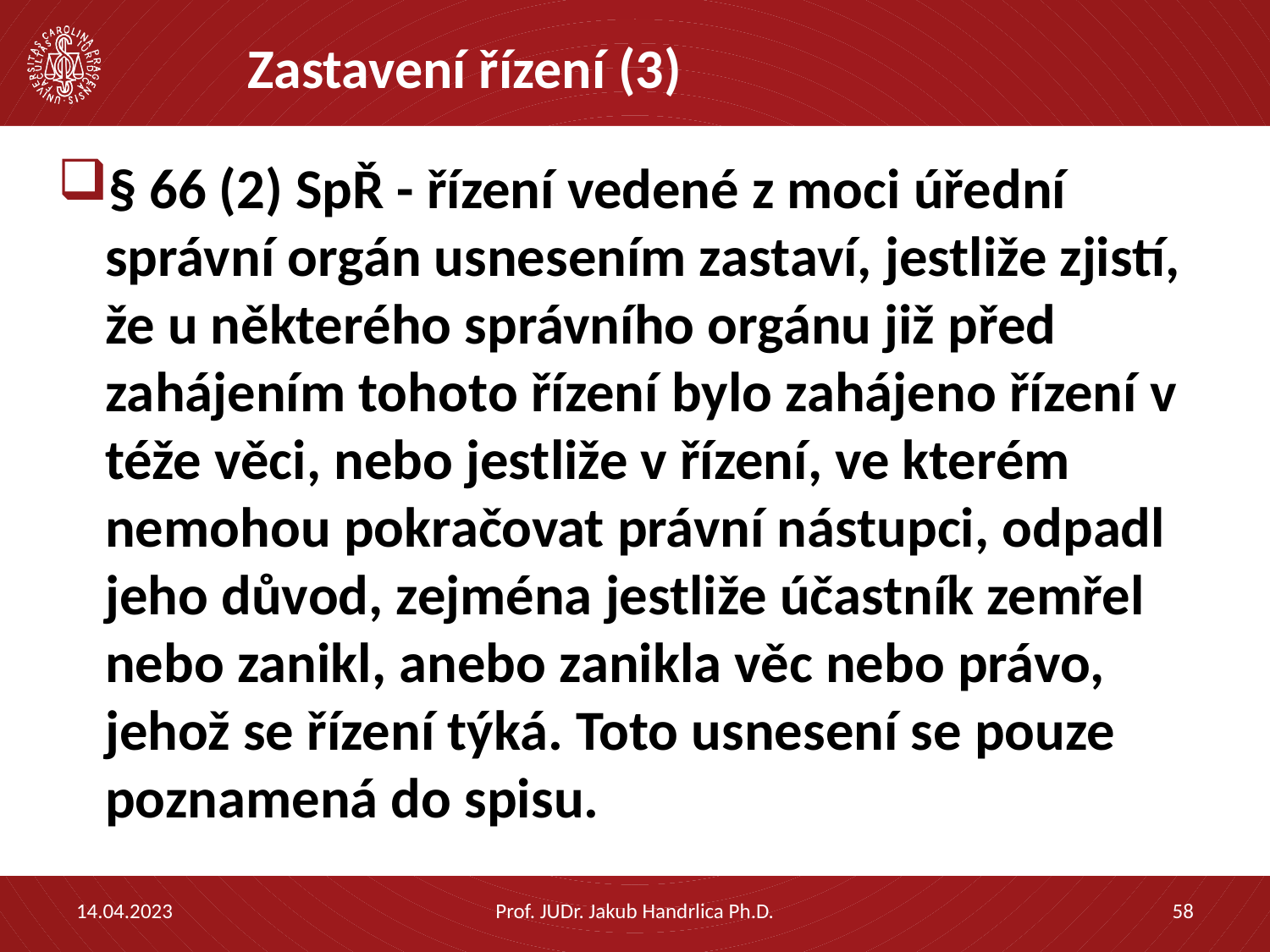

# Zastavení řízení (3)
§ 66 (2) SpŘ - řízení vedené z moci úřední správní orgán usnesením zastaví, jestliže zjistí, že u některého správního orgánu již před zahájením tohoto řízení bylo zahájeno řízení v téže věci, nebo jestliže v řízení, ve kterém nemohou pokračovat právní nástupci, odpadl jeho důvod, zejména jestliže účastník zemřel nebo zanikl, anebo zanikla věc nebo právo, jehož se řízení týká. Toto usnesení se pouze poznamená do spisu.
14.04.2023
Prof. JUDr. Jakub Handrlica Ph.D.
58